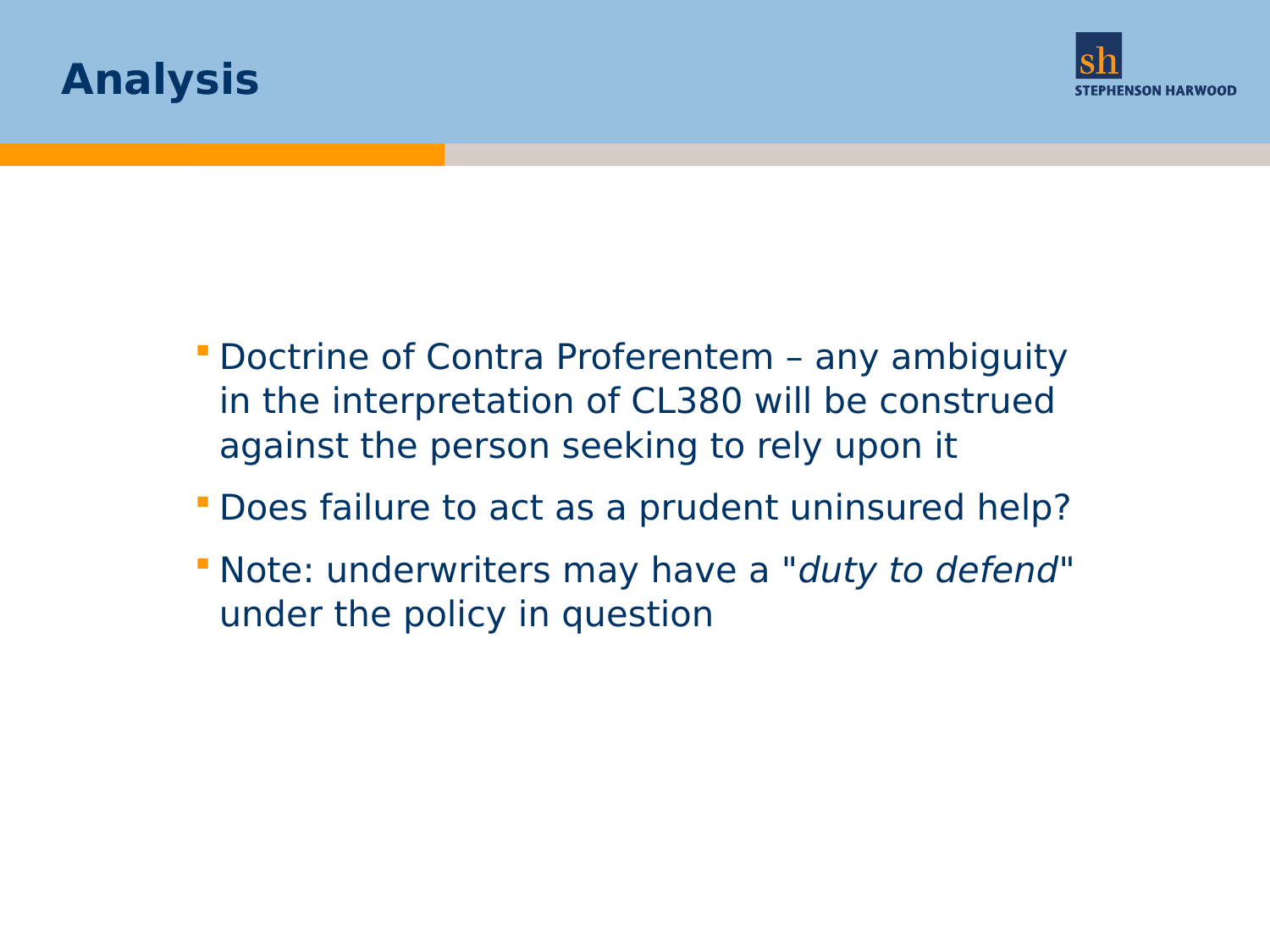

# Analysis

Doctrine of Contra Proferentem – any ambiguity in the interpretation of CL380 will be construed against the person seeking to rely upon it
Does failure to act as a prudent uninsured help?
Note: underwriters may have a "duty to defend" under the policy in question